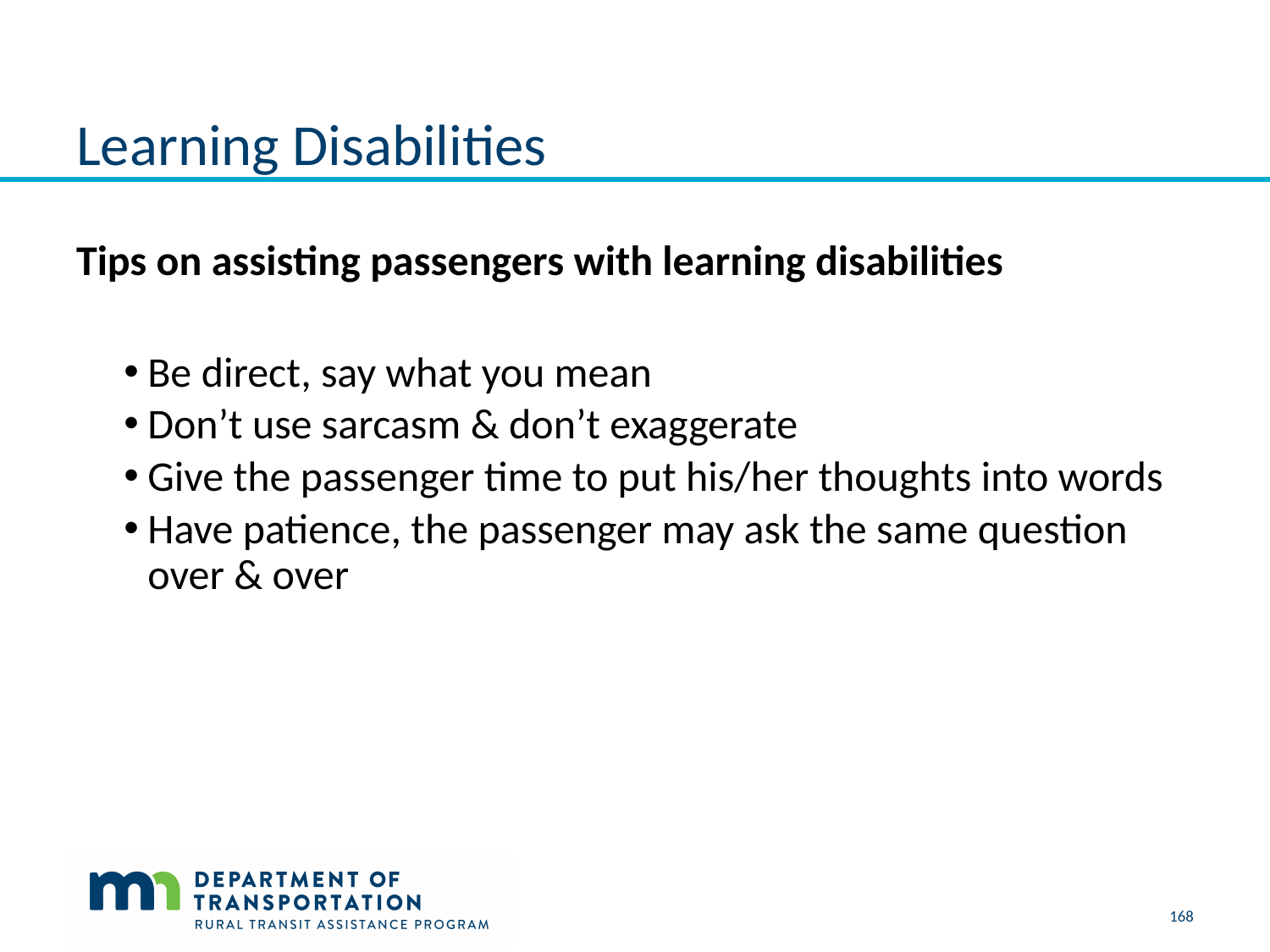

# Learning Disabilities
Tips on assisting passengers with learning disabilities

Be direct, say what you mean
Don’t use sarcasm & don’t exaggerate
Give the passenger time to put his/her thoughts into words
Have patience, the passenger may ask the same question over & over

168